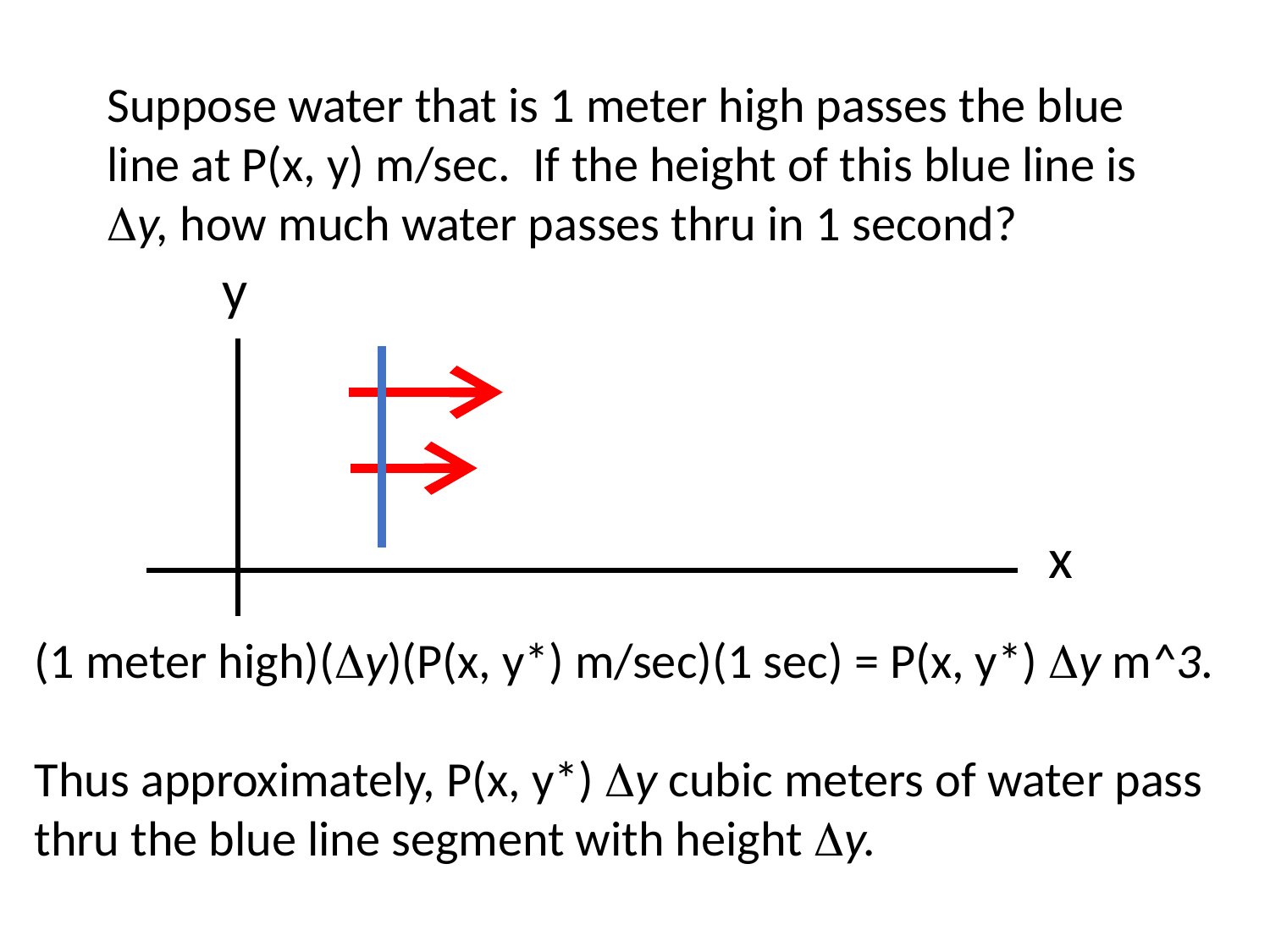

Suppose water that is 1 meter high passes the blue line at P(x, y) m/sec.  If the height of this blue line is Δy, how much water passes thru in 1 second?

y
x

(1 meter high)(Δy)(P(x, y*) m/sec)(1 sec) = P(x, y*) Δy m^3.

Thus approximately, P(x, y*) Δy cubic meters of water pass thru the blue line segment with height Δy.